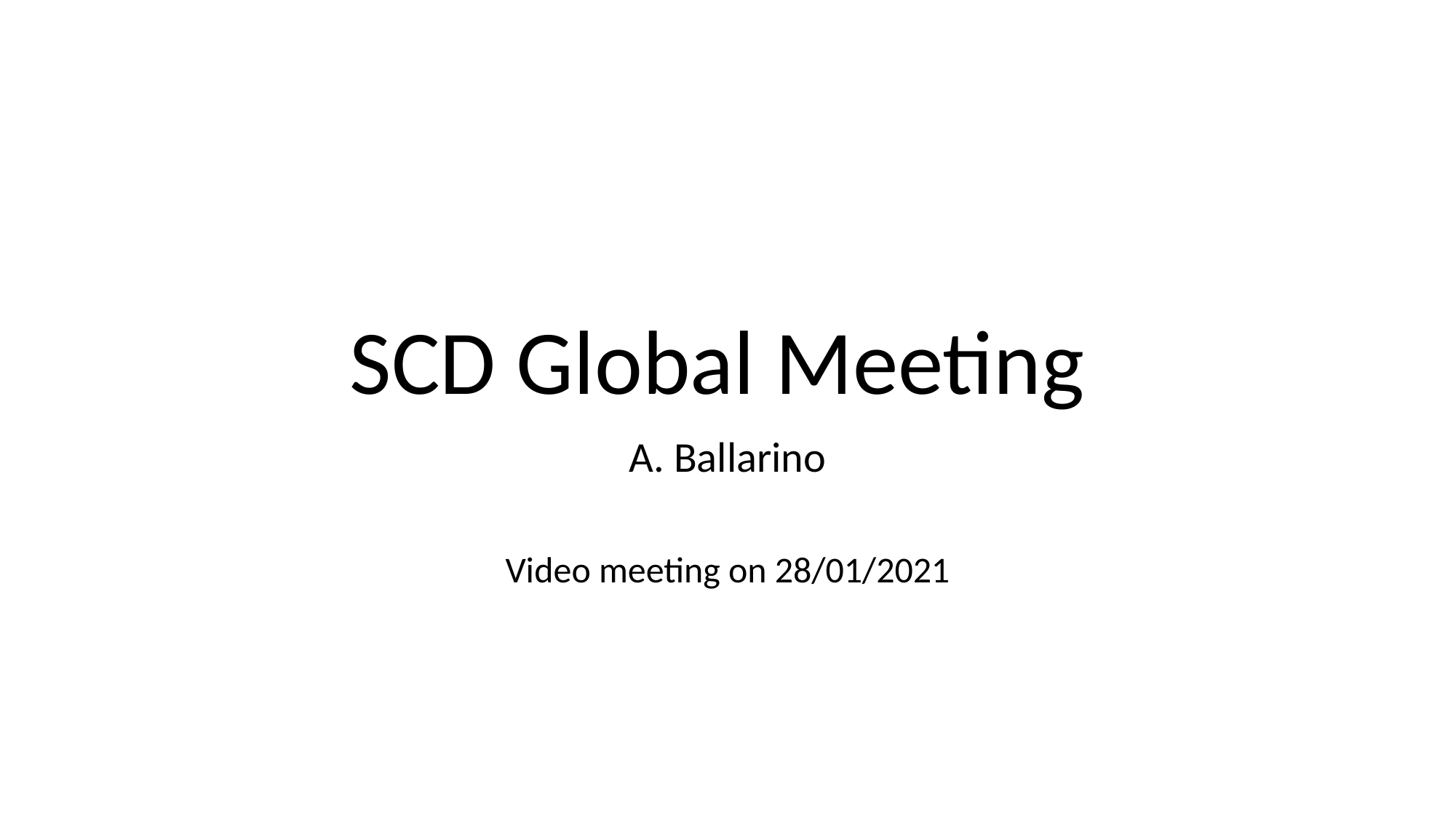

# SCD Global Meeting
A. Ballarino

Video meeting on 28/01/2021